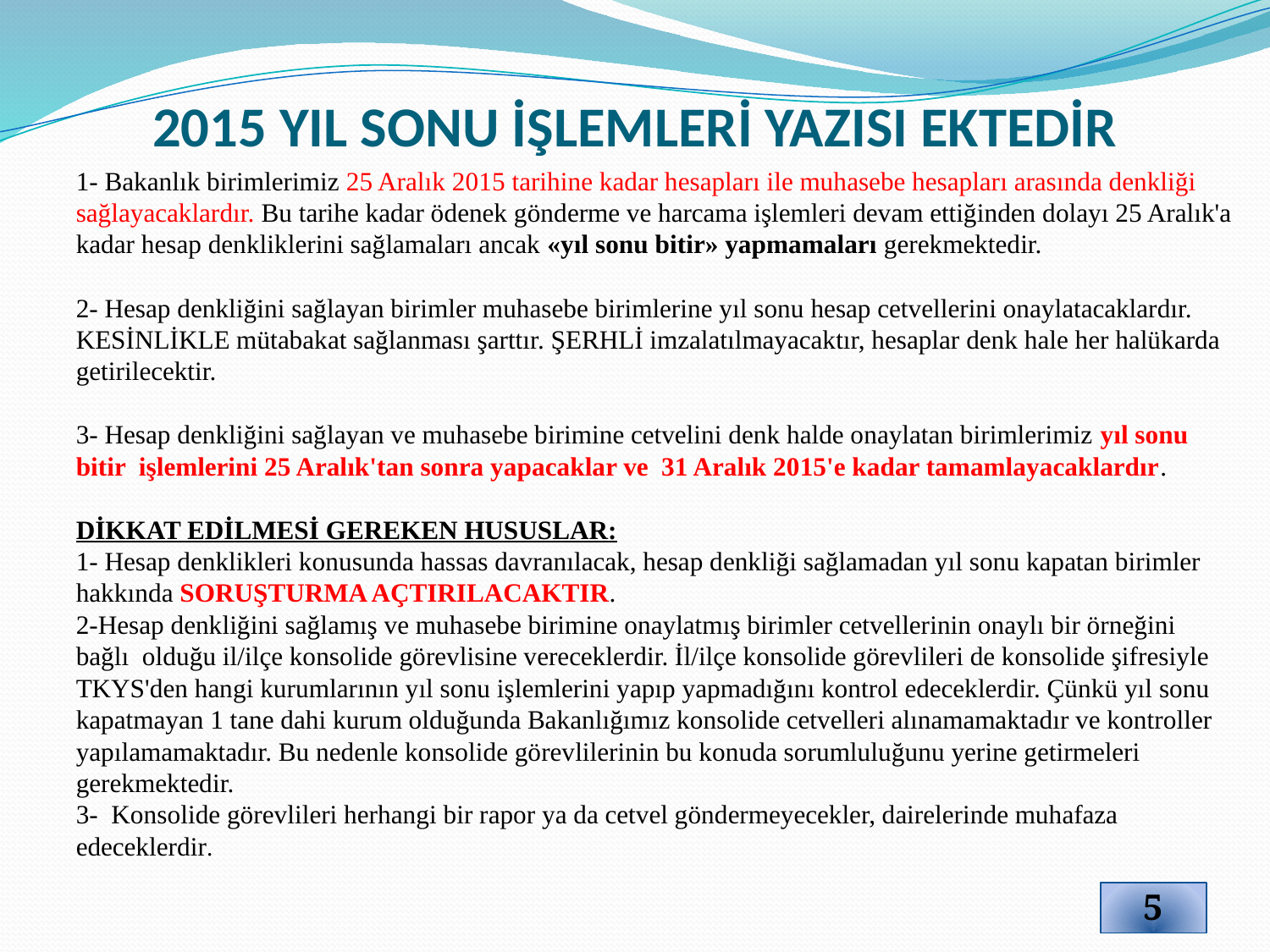

# 2015 YIL SONU İŞLEMLERİ YAZISI EKTEDİR
1- Bakanlık birimlerimiz 25 Aralık 2015 tarihine kadar hesapları ile muhasebe hesapları arasında denkliği sağlayacaklardır. Bu tarihe kadar ödenek gönderme ve harcama işlemleri devam ettiğinden dolayı 25 Aralık'a kadar hesap denkliklerini sağlamaları ancak «yıl sonu bitir» yapmamaları gerekmektedir. 
2- Hesap denkliğini sağlayan birimler muhasebe birimlerine yıl sonu hesap cetvellerini onaylatacaklardır. KESİNLİKLE mütabakat sağlanması şarttır. ŞERHLİ imzalatılmayacaktır, hesaplar denk hale her halükarda getirilecektir. 
3- Hesap denkliğini sağlayan ve muhasebe birimine cetvelini denk halde onaylatan birimlerimiz yıl sonu bitir  işlemlerini 25 Aralık'tan sonra yapacaklar ve  31 Aralık 2015'e kadar tamamlayacaklardır.
DİKKAT EDİLMESİ GEREKEN HUSUSLAR:
1- Hesap denklikleri konusunda hassas davranılacak, hesap denkliği sağlamadan yıl sonu kapatan birimler hakkında SORUŞTURMA AÇTIRILACAKTIR.
2-Hesap denkliğini sağlamış ve muhasebe birimine onaylatmış birimler cetvellerinin onaylı bir örneğini bağlı  olduğu il/ilçe konsolide görevlisine vereceklerdir. İl/ilçe konsolide görevlileri de konsolide şifresiyle TKYS'den hangi kurumlarının yıl sonu işlemlerini yapıp yapmadığını kontrol edeceklerdir. Çünkü yıl sonu kapatmayan 1 tane dahi kurum olduğunda Bakanlığımız konsolide cetvelleri alınamamaktadır ve kontroller yapılamamaktadır. Bu nedenle konsolide görevlilerinin bu konuda sorumluluğunu yerine getirmeleri gerekmektedir.
3-  Konsolide görevlileri herhangi bir rapor ya da cetvel göndermeyecekler, dairelerinde muhafaza edeceklerdir.
5